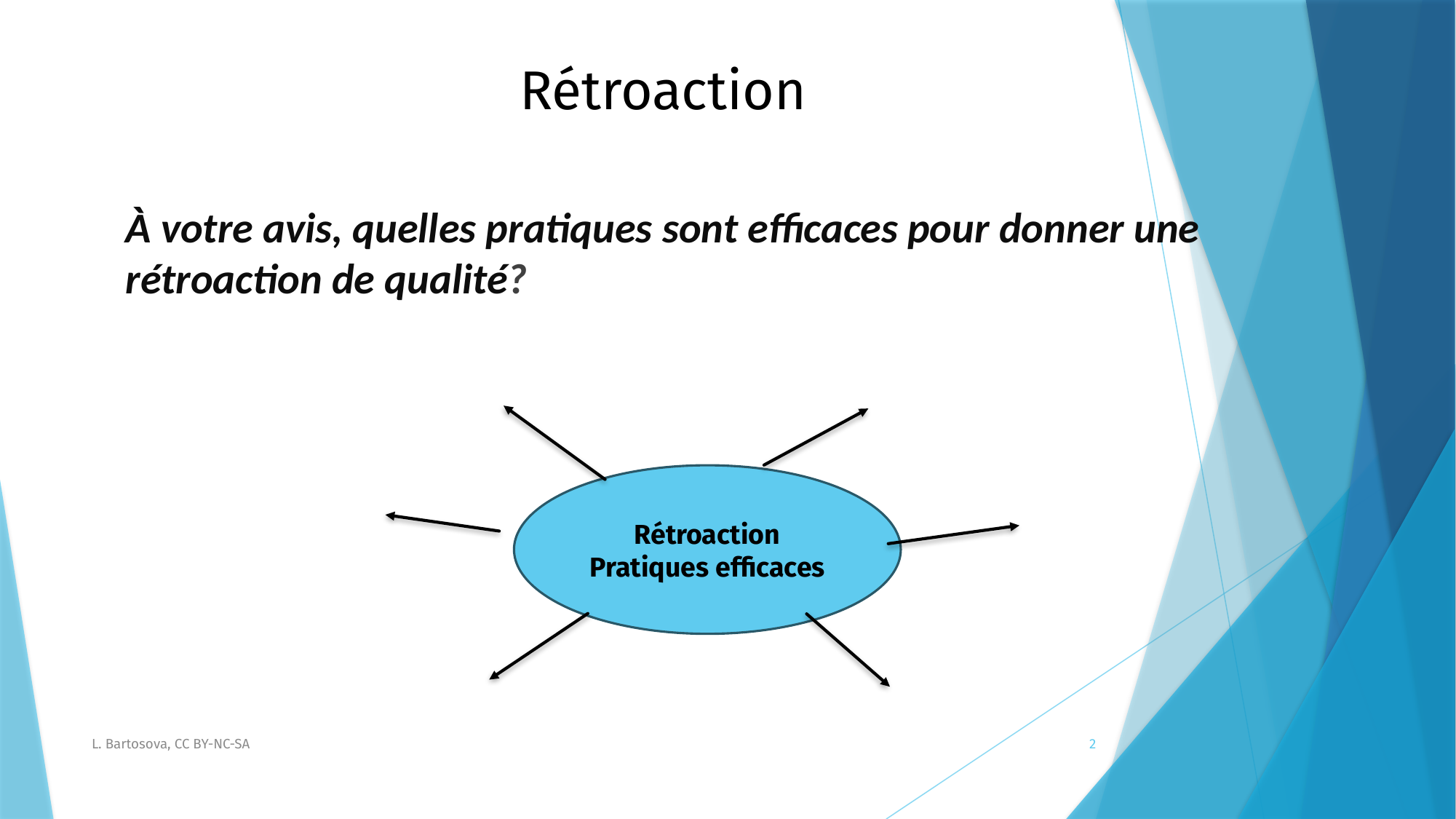

# Rétroaction
À votre avis, quelles pratiques sont efficaces pour donner une rétroaction de qualité?

Rétroaction
Pratiques efficaces
L. Bartosova, CC BY-NC-SA
2